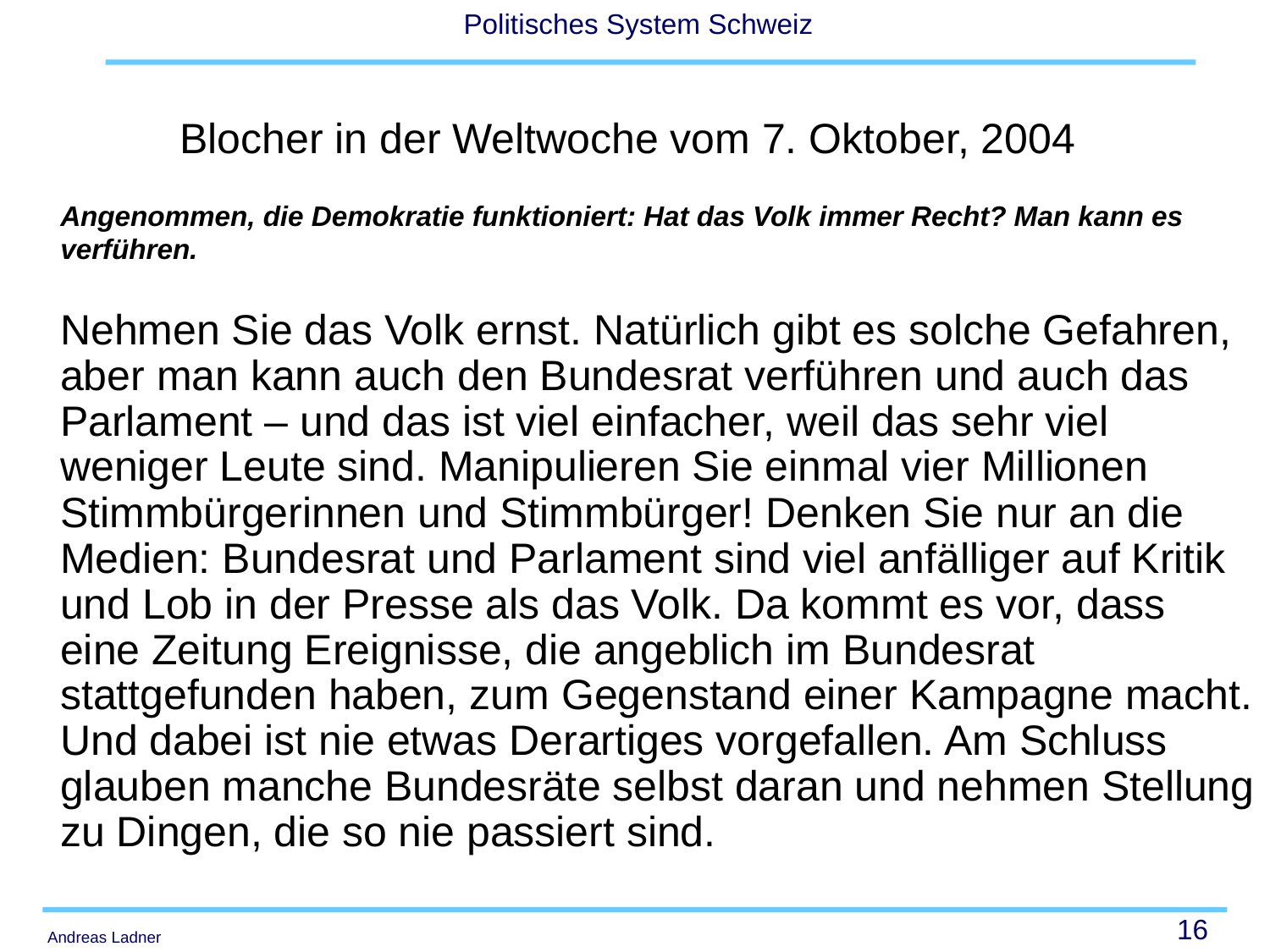

# Blocher in der Weltwoche vom 7. Oktober, 2004
	Angenommen, die Demokratie funktioniert: Hat das Volk immer Recht? Man kann es verführen.
	Nehmen Sie das Volk ernst. Natürlich gibt es solche Gefahren, aber man kann auch den Bundesrat verführen und auch das Parlament – und das ist viel einfacher, weil das sehr viel weniger Leute sind. Manipulieren Sie einmal vier Millionen Stimmbürgerinnen und Stimmbürger! Denken Sie nur an die Medien: Bundesrat und Parlament sind viel anfälliger auf Kritik und Lob in der Presse als das Volk. Da kommt es vor, dass eine Zeitung Ereignisse, die angeblich im Bundesrat stattgefunden haben, zum Gegenstand einer Kampagne macht. Und dabei ist nie etwas Derartiges vorgefallen. Am Schluss glauben manche Bundesräte selbst daran und nehmen Stellung zu Dingen, die so nie passiert sind.